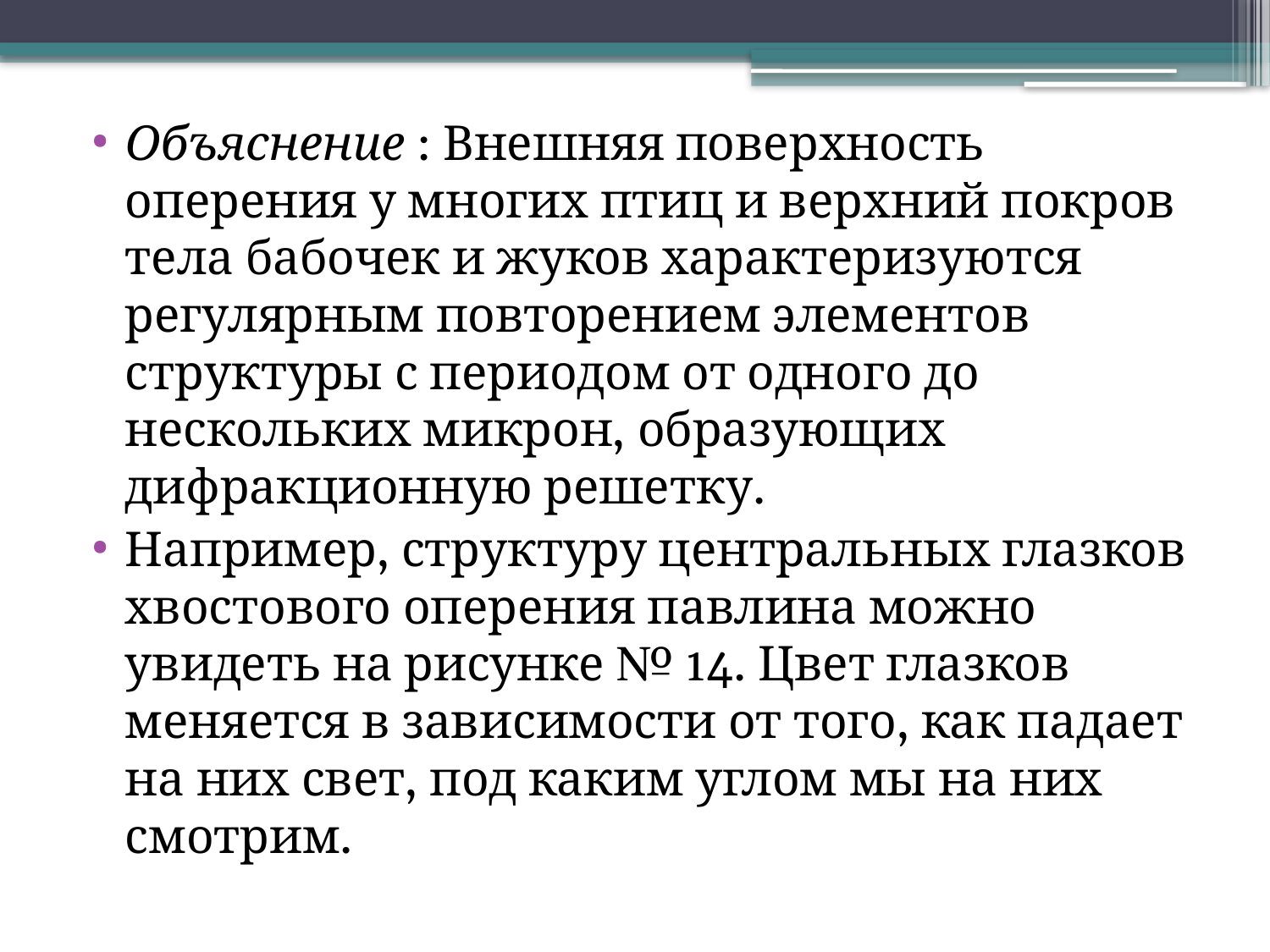

Объяснение : Внешняя поверхность оперения у многих птиц и верхний покров тела бабочек и жуков характеризуются регулярным повторением элементов структуры с периодом от одного до нескольких микрон, образующих дифракционную решетку.
Например, структуру центральных глазков хвостового оперения павлина можно увидеть на рисунке № 14. Цвет глазков меняется в зависимости от того, как падает на них свет, под каким углом мы на них смотрим.